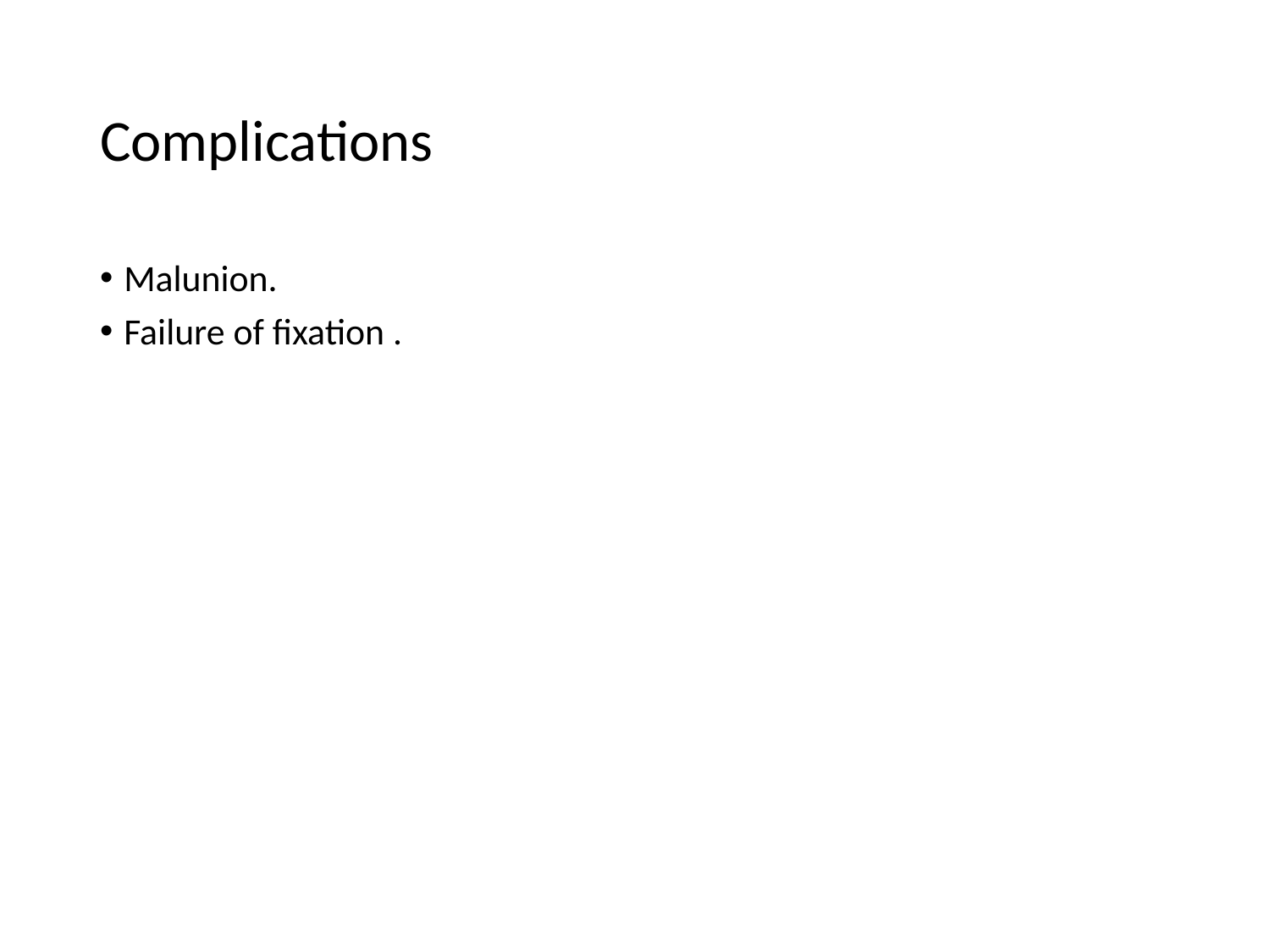

# Complications
Malunion.
Failure of fixation .